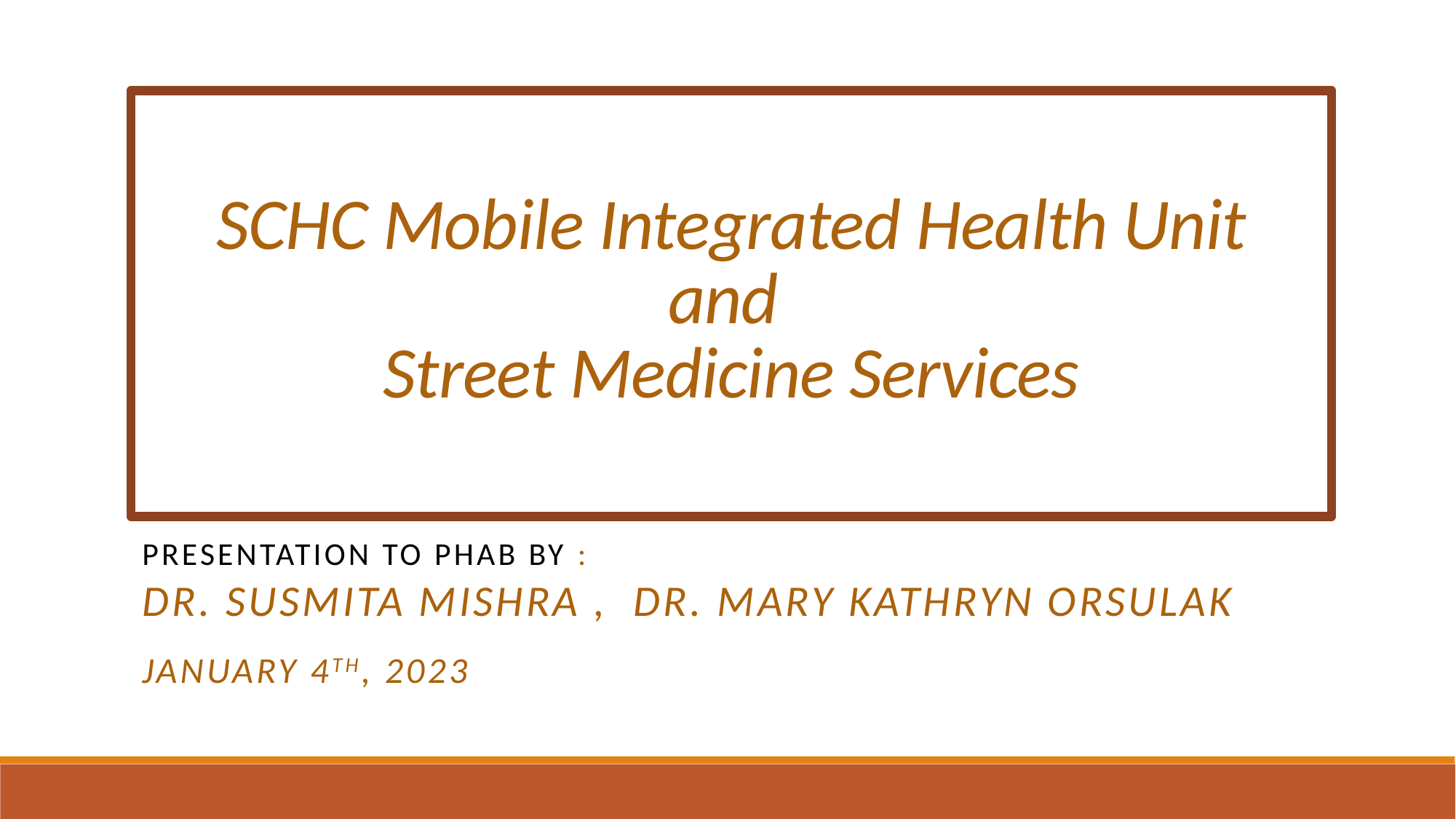

# SCHC Mobile Integrated Health Unit and Street Medicine Services
Presentation to PHAB by :
Dr. Susmita Mishra ,  Dr. Mary Kathryn Orsulak

January 4th, 2023